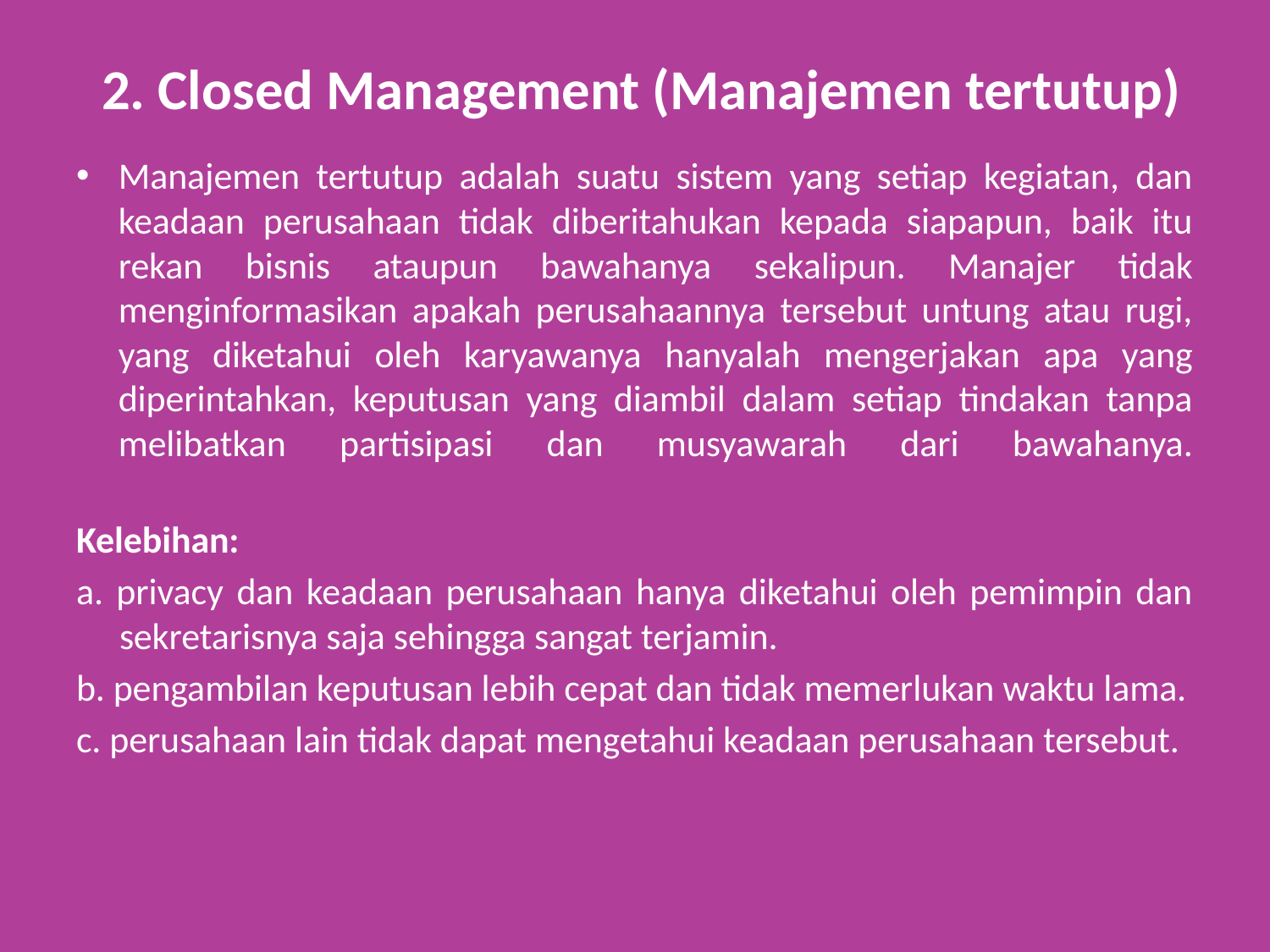

# 2. Closed Management (Manajemen tertutup)
Manajemen tertutup adalah suatu sistem yang setiap kegiatan, dan keadaan perusahaan tidak diberitahukan kepada siapapun, baik itu rekan bisnis ataupun bawahanya sekalipun. Manajer tidak menginformasikan apakah perusahaannya tersebut untung atau rugi, yang diketahui oleh karyawanya hanyalah mengerjakan apa yang diperintahkan, keputusan yang diambil dalam setiap tindakan tanpa melibatkan partisipasi dan musyawarah dari bawahanya.
Kelebihan:
a. privacy dan keadaan perusahaan hanya diketahui oleh pemimpin dan sekretarisnya saja sehingga sangat terjamin.
b. pengambilan keputusan lebih cepat dan tidak memerlukan waktu lama.
c. perusahaan lain tidak dapat mengetahui keadaan perusahaan tersebut.